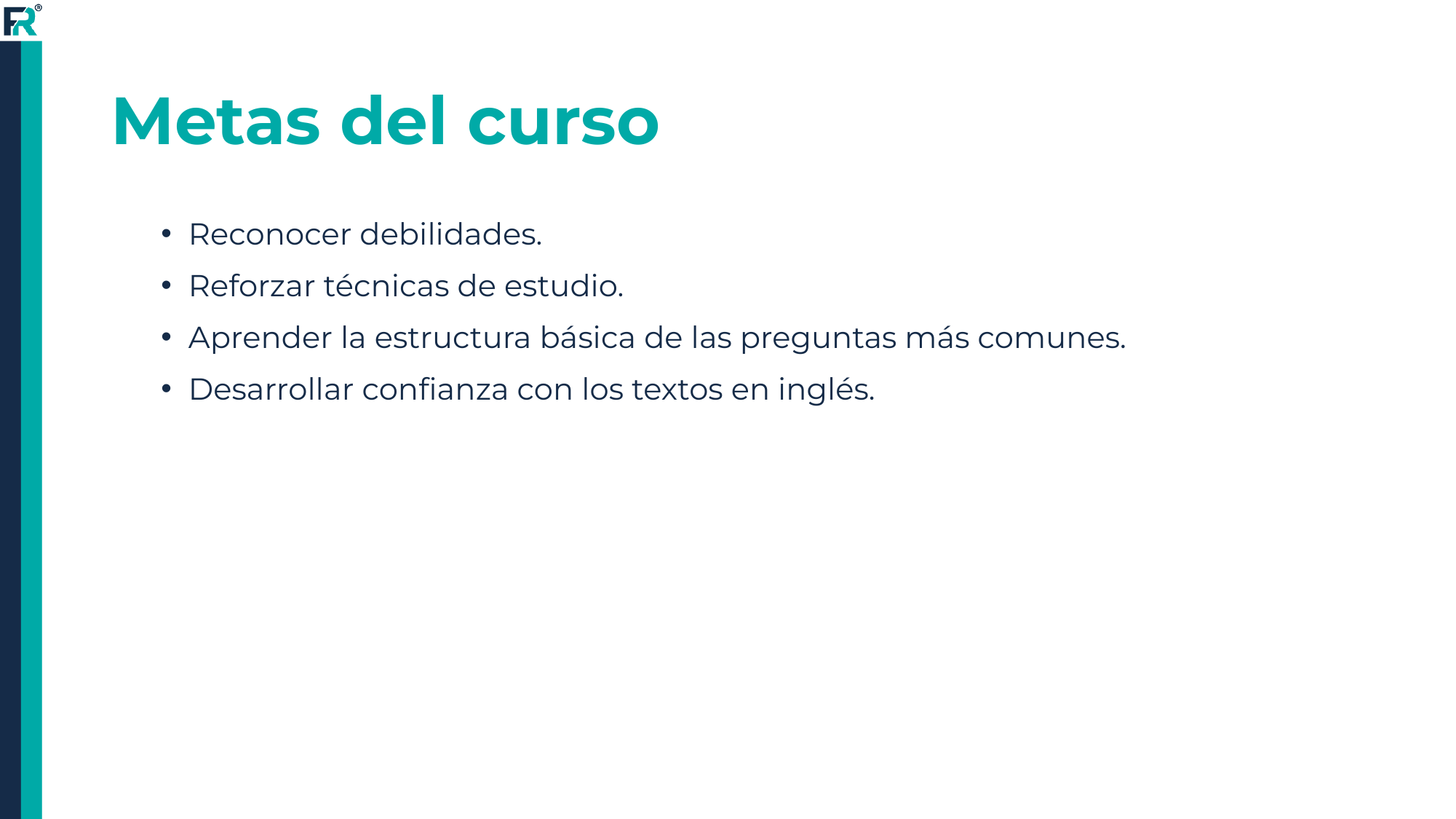

# Metas del curso
Reconocer debilidades.
Reforzar técnicas de estudio.
Aprender la estructura básica de las preguntas más comunes.
Desarrollar confianza con los textos en inglés.